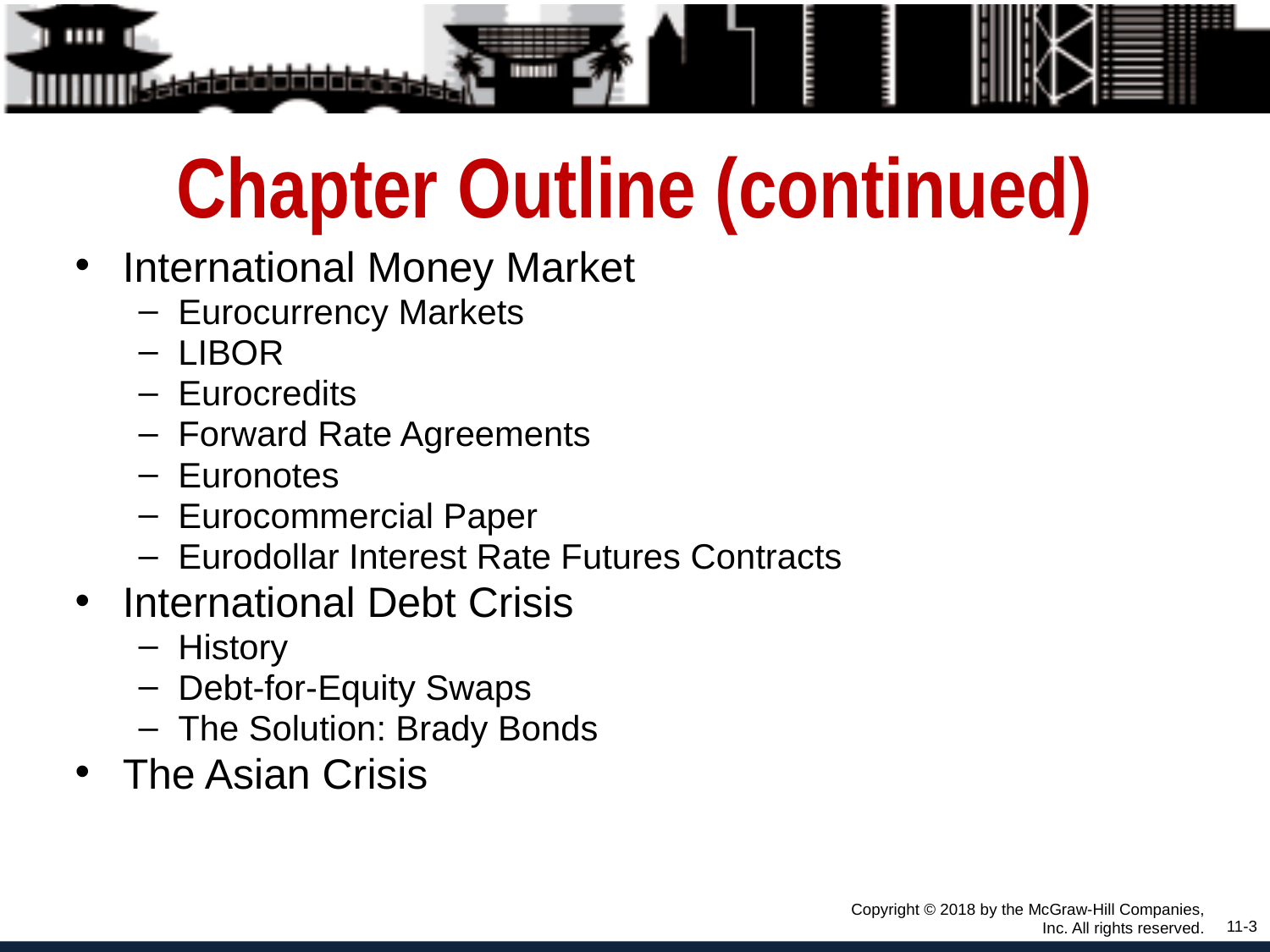

# Chapter Outline (continued)
International Money Market
Eurocurrency Markets
LIBOR
Eurocredits
Forward Rate Agreements
Euronotes
Eurocommercial Paper
Eurodollar Interest Rate Futures Contracts
International Debt Crisis
History
Debt-for-Equity Swaps
The Solution: Brady Bonds
The Asian Crisis
Copyright © 2018 by the McGraw-Hill Companies, Inc. All rights reserved.

11-3